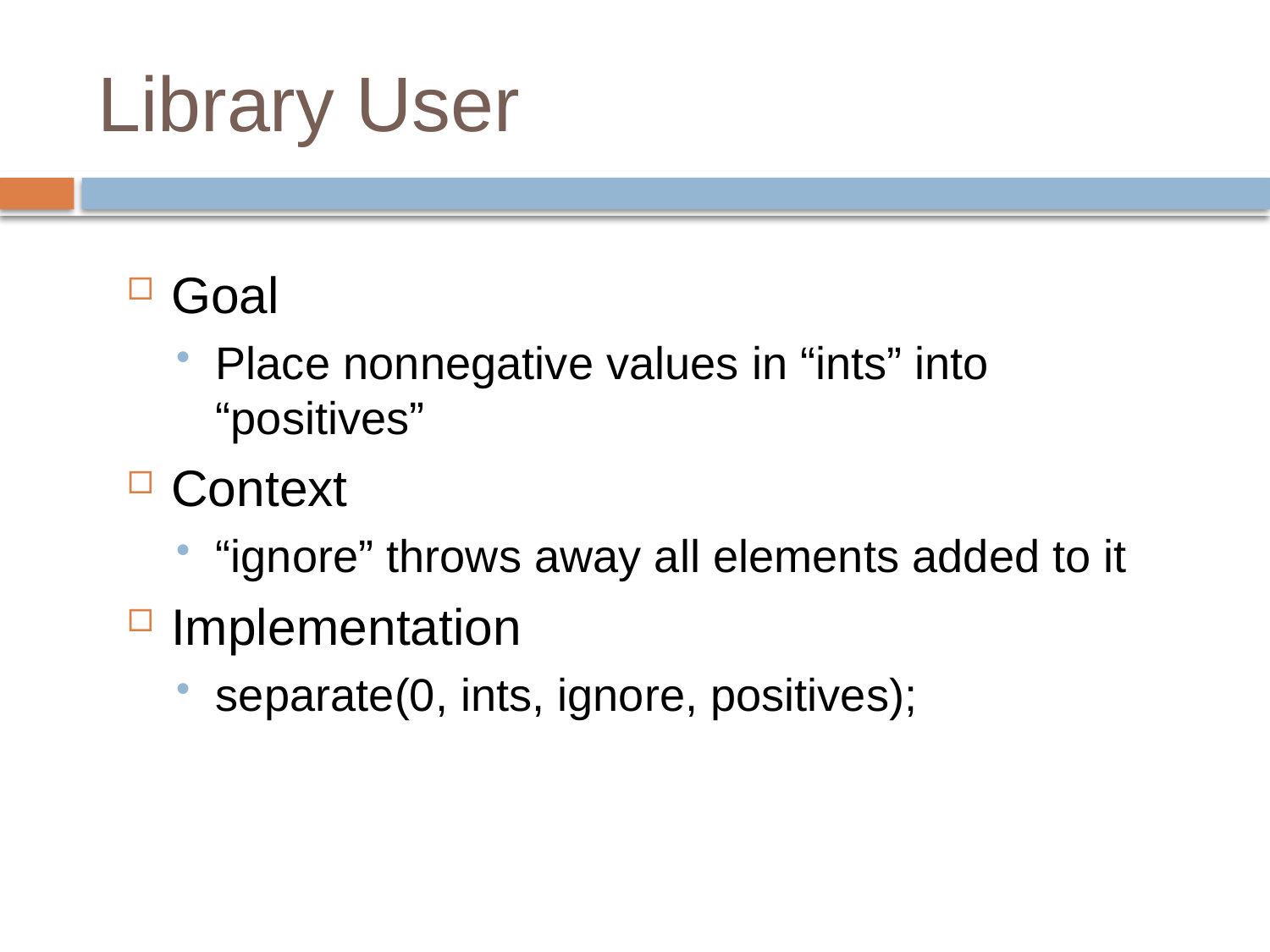

# Library User
Goal
Place nonnegative values in “ints” into “positives”
Context
“ignore” throws away all elements added to it
Implementation
separate(0, ints, ignore, positives);